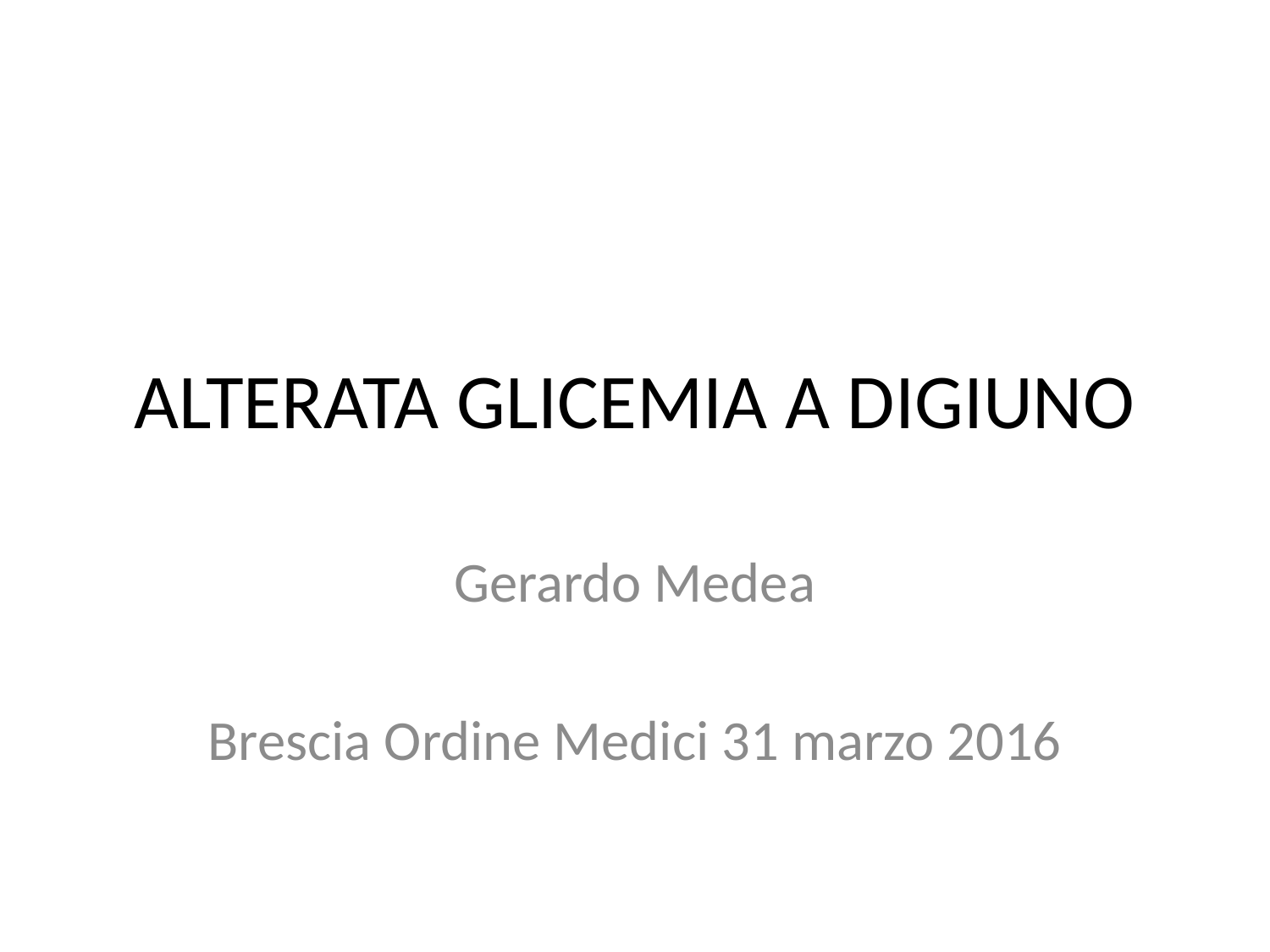

# ALTERATA GLICEMIA A DIGIUNO
Gerardo Medea

Brescia Ordine Medici 31 marzo 2016